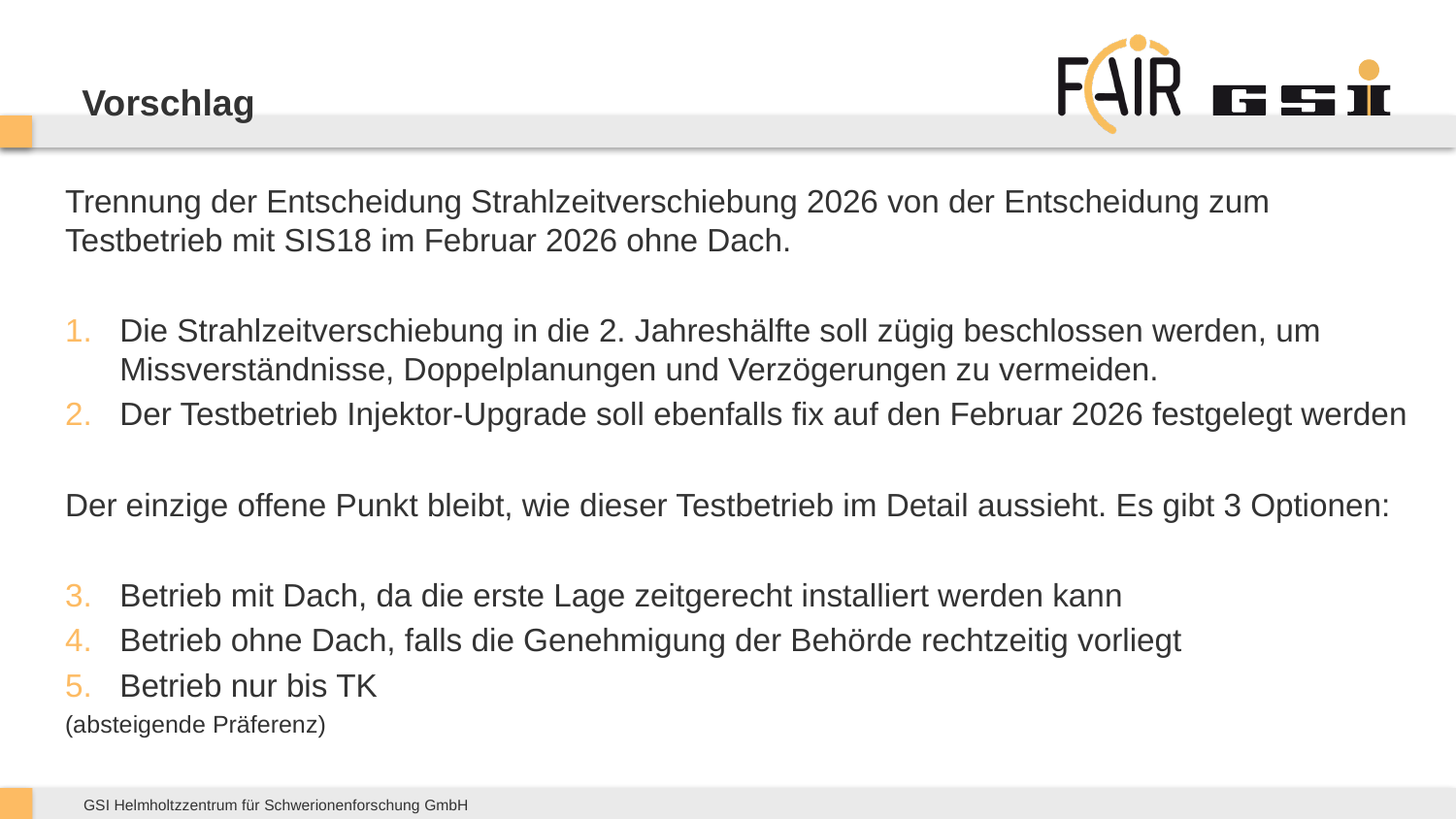

# Vorschlag
Trennung der Entscheidung Strahlzeitverschiebung 2026 von der Entscheidung zum Testbetrieb mit SIS18 im Februar 2026 ohne Dach.

Die Strahlzeitverschiebung in die 2. Jahreshälfte soll zügig beschlossen werden, um Missverständnisse, Doppelplanungen und Verzögerungen zu vermeiden.
Der Testbetrieb Injektor-Upgrade soll ebenfalls fix auf den Februar 2026 festgelegt werden

Der einzige offene Punkt bleibt, wie dieser Testbetrieb im Detail aussieht. Es gibt 3 Optionen:

Betrieb mit Dach, da die erste Lage zeitgerecht installiert werden kann
Betrieb ohne Dach, falls die Genehmigung der Behörde rechtzeitig vorliegt
Betrieb nur bis TK
(absteigende Präferenz)